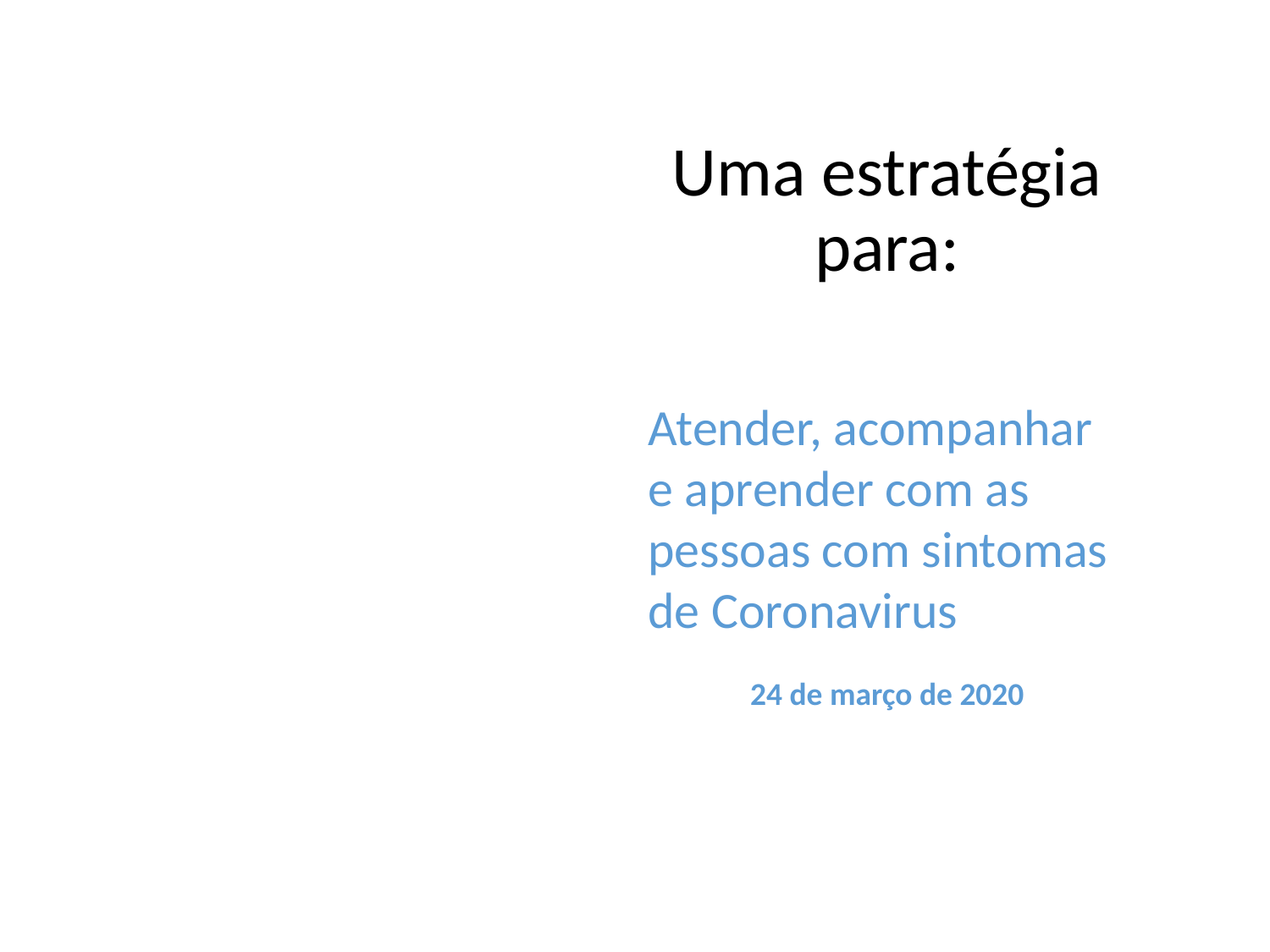

# Uma estratégia para:
Atender, acompanhar e aprender com as pessoas com sintomas de Coronavirus
24 de março de 2020